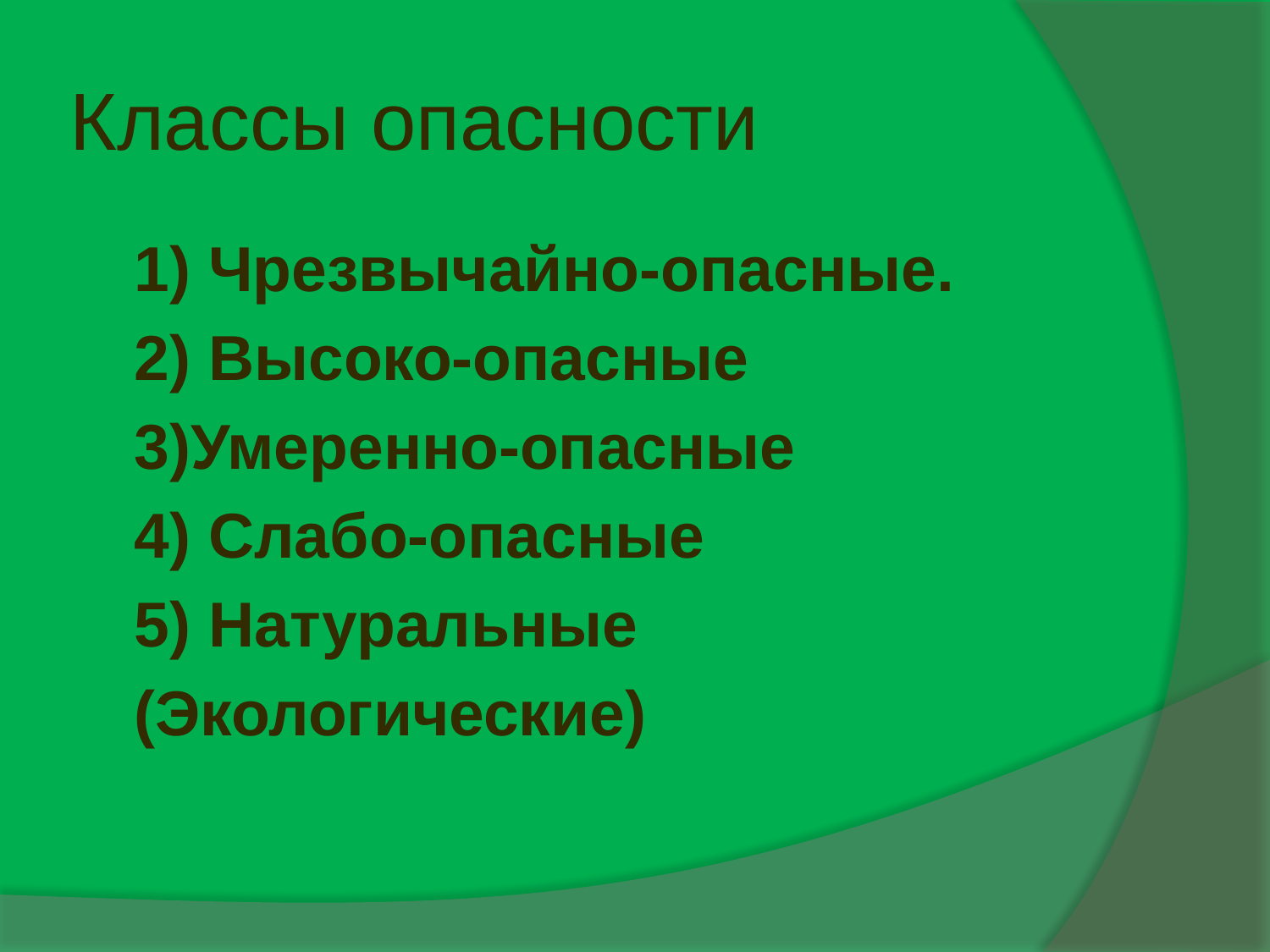

# Классы опасности
1) Чрезвычайно-опасные.
2) Высоко-опасные
3)Умеренно-опасные
4) Слабо-опасные
5) Натуральные
(Экологические)